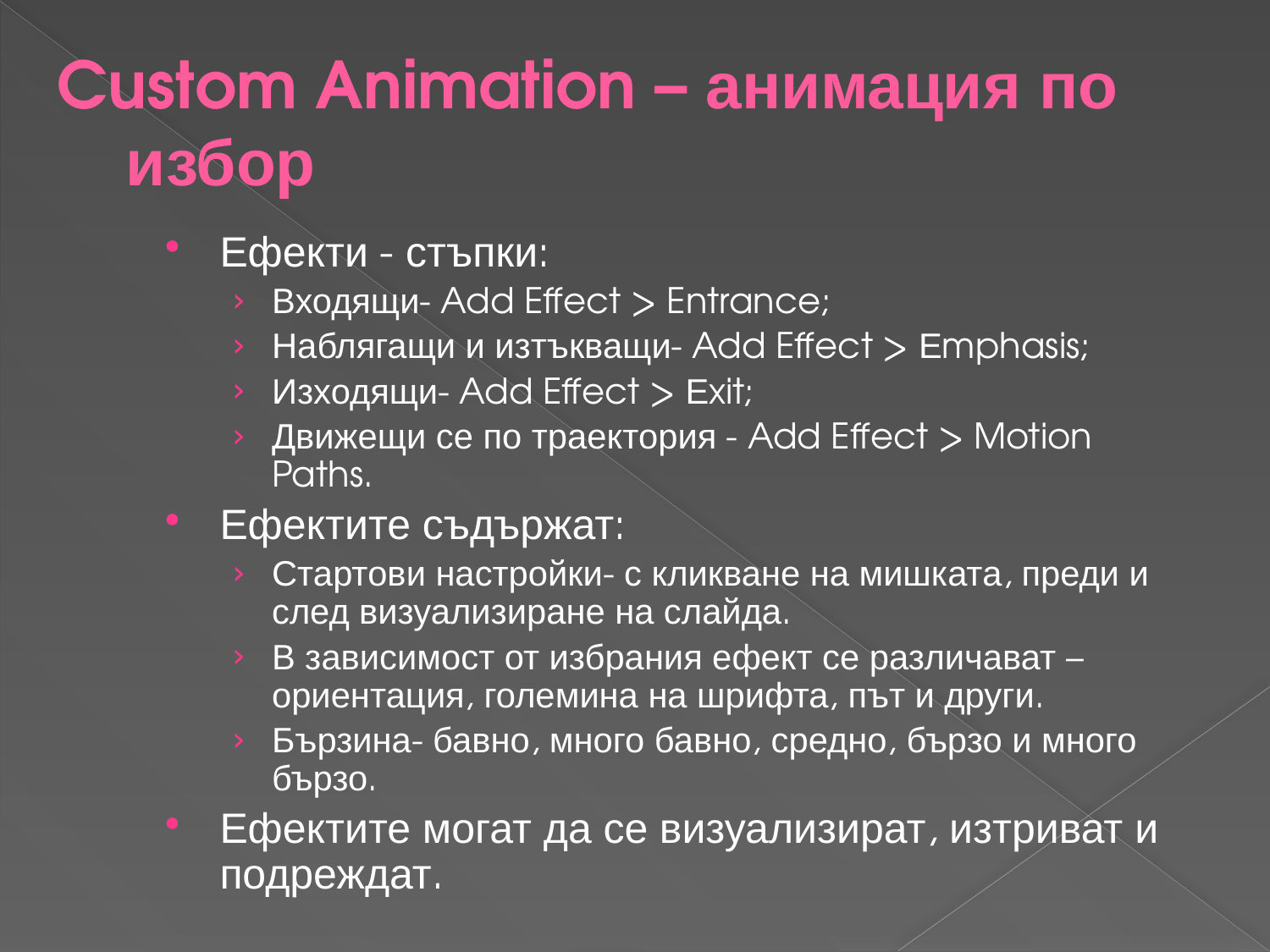

# Custom Animation – анимация по избор
Ефекти - стъпки:
Входящи- Add Effect > Entrance;
Наблягащи и изтъкващи- Add Effect > Еmphasis;
Изходящи- Add Effect > Еxit;
Движещи се по траектория - Add Effect > Motion Paths.
Ефектите съдържат:
Стартови настройки- с кликване на мишката, преди и след визуализиране на слайда.
В зависимост от избрания ефект се различават – ориентация, големина на шрифта, път и други.
Бързина- бавно, много бавно, средно, бързо и много бързо.
Ефектите могат да се визуализират, изтриват и подреждат.